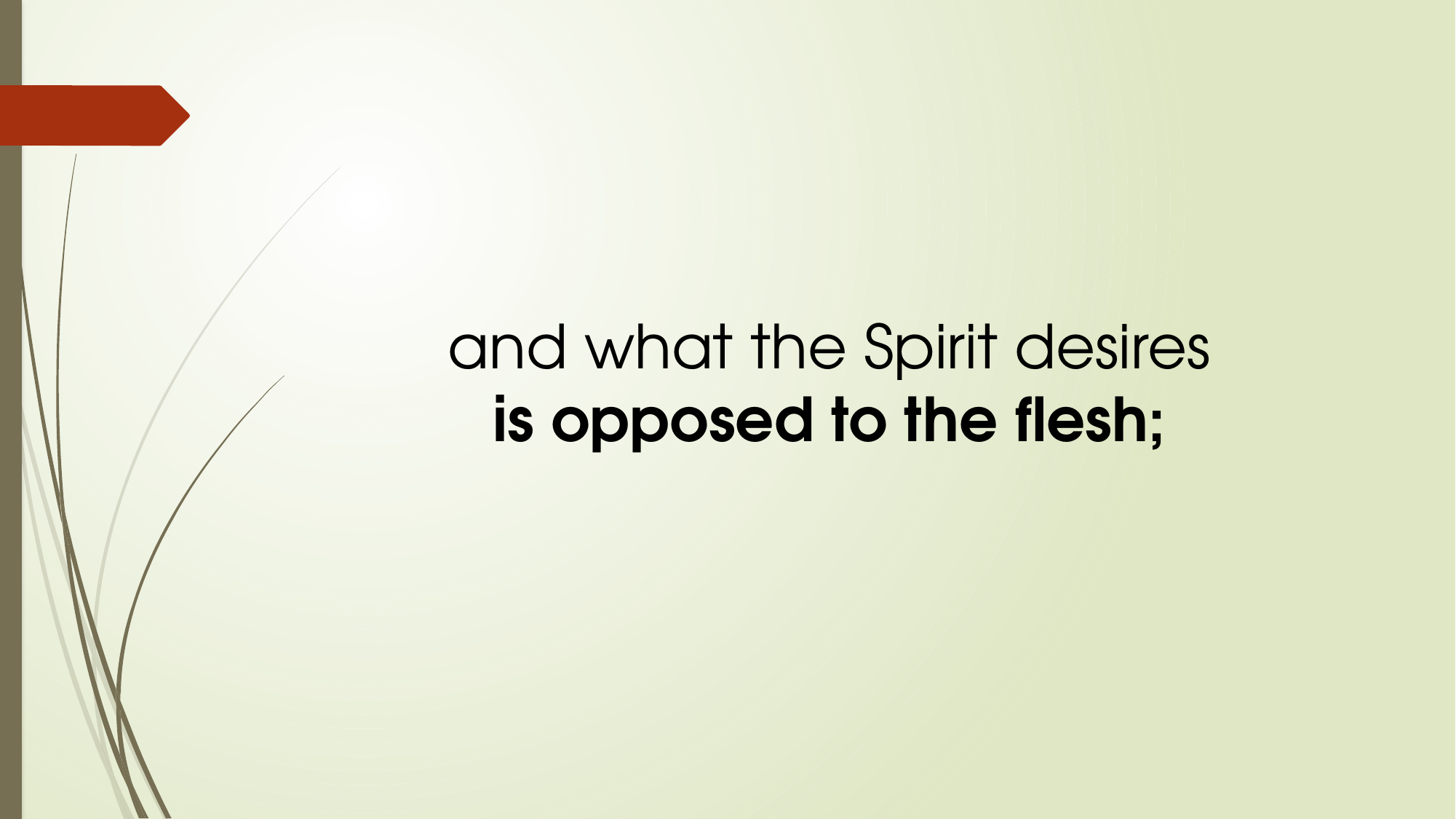

and what the Spirit desires
is opposed to the flesh;